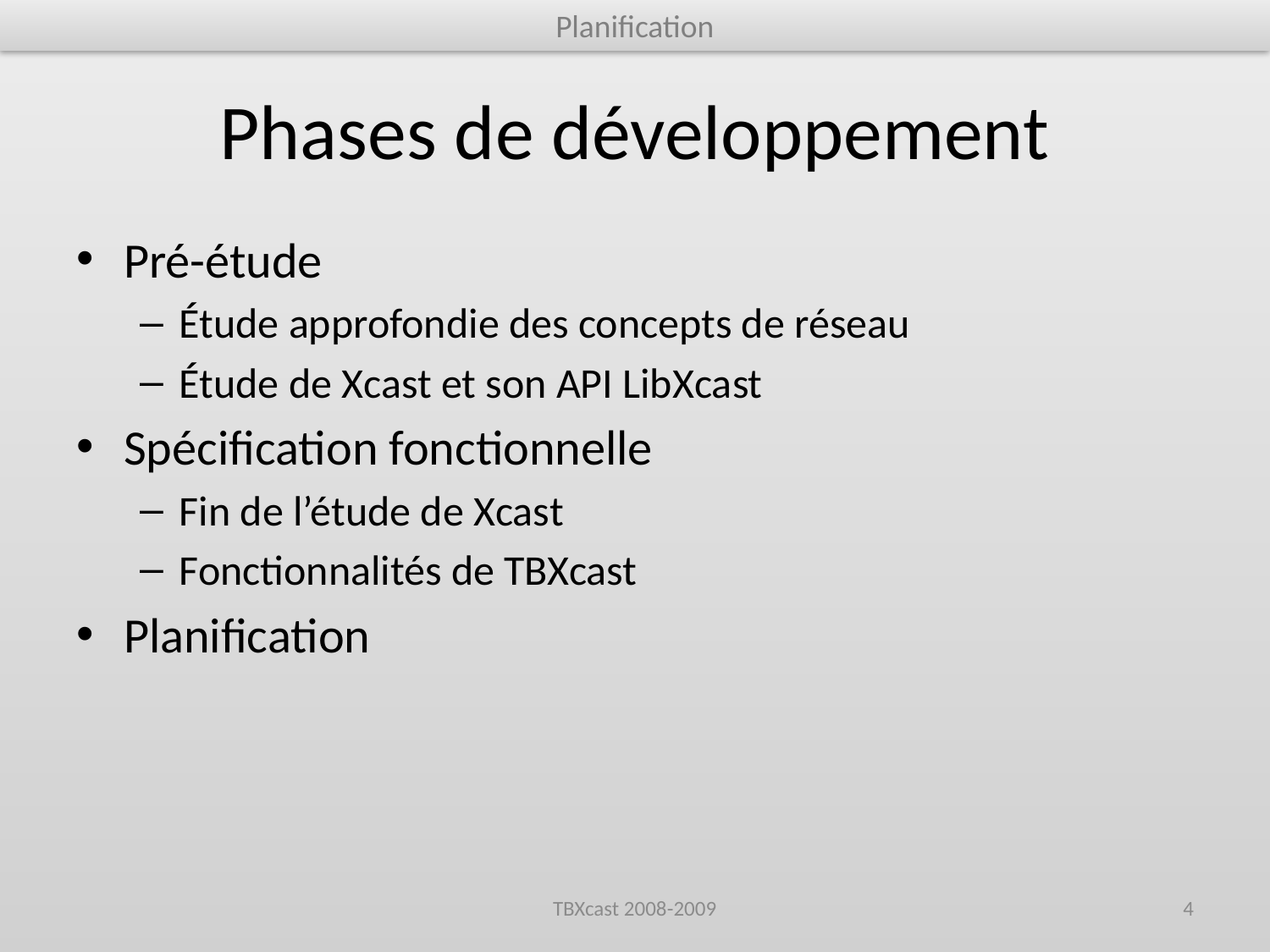

Planification
# Phases de développement
Pré-étude
Étude approfondie des concepts de réseau
Étude de Xcast et son API LibXcast
Spécification fonctionnelle
Fin de l’étude de Xcast
Fonctionnalités de TBXcast
Planification
TBXcast 2008-2009
4